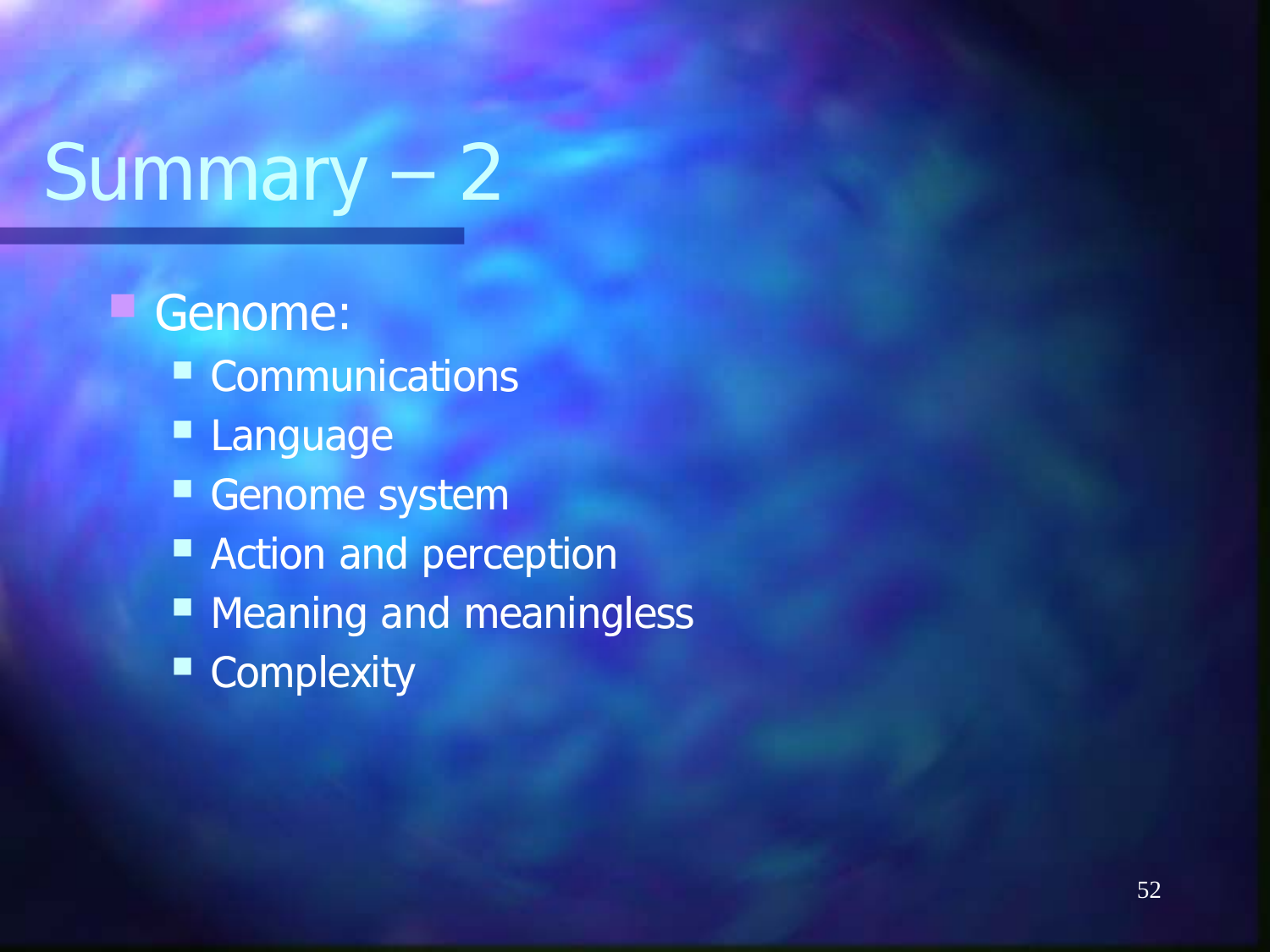

# Summary – 2
Genome:
Communications
Language
Genome system
Action and perception
Meaning and meaningless
Complexity
52